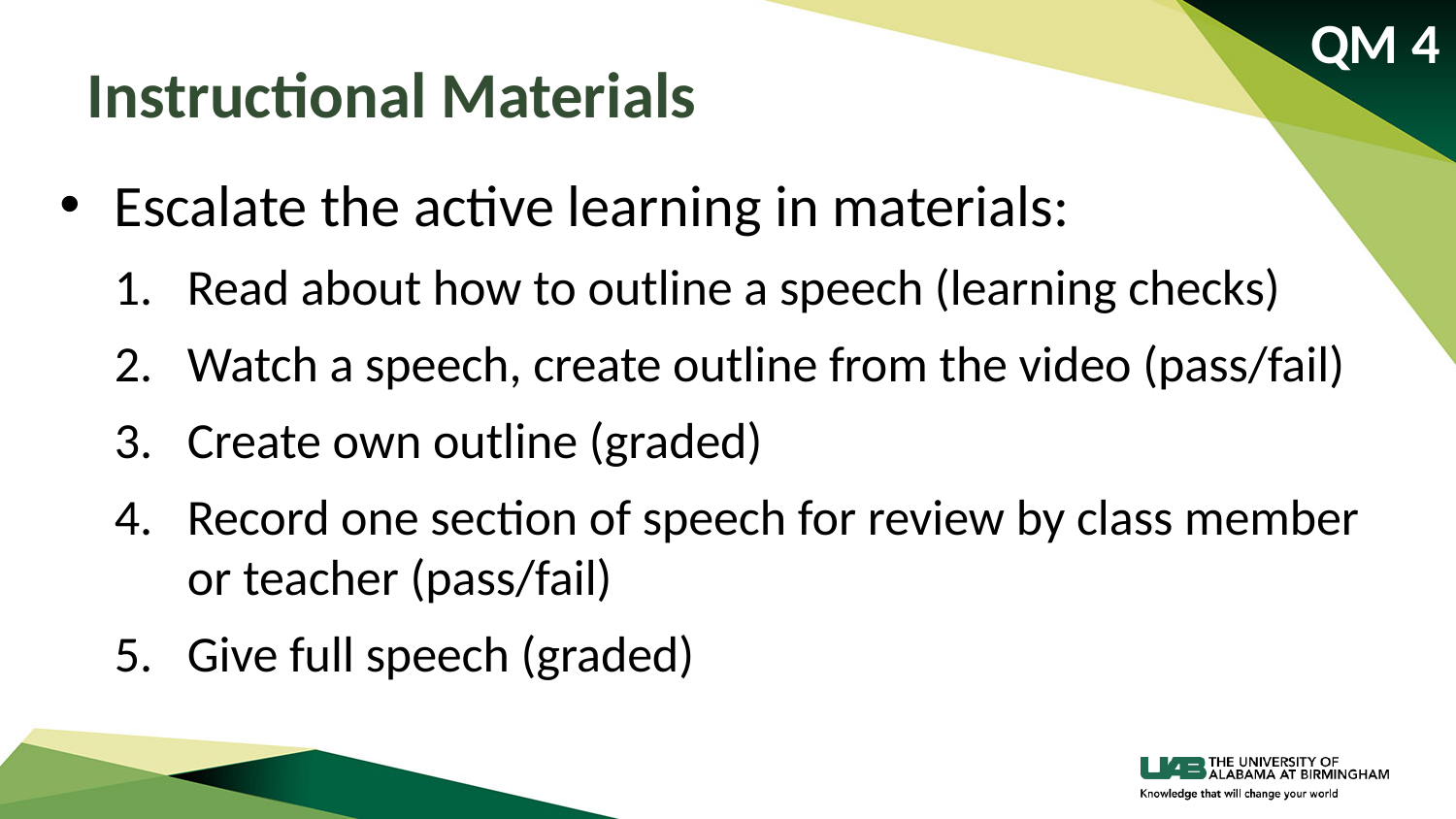

QM 4
# Instructional Materials
Escalate the active learning in materials:
Read about how to outline a speech (learning checks)
Watch a speech, create outline from the video (pass/fail)
Create own outline (graded)
Record one section of speech for review by class member or teacher (pass/fail)
Give full speech (graded)